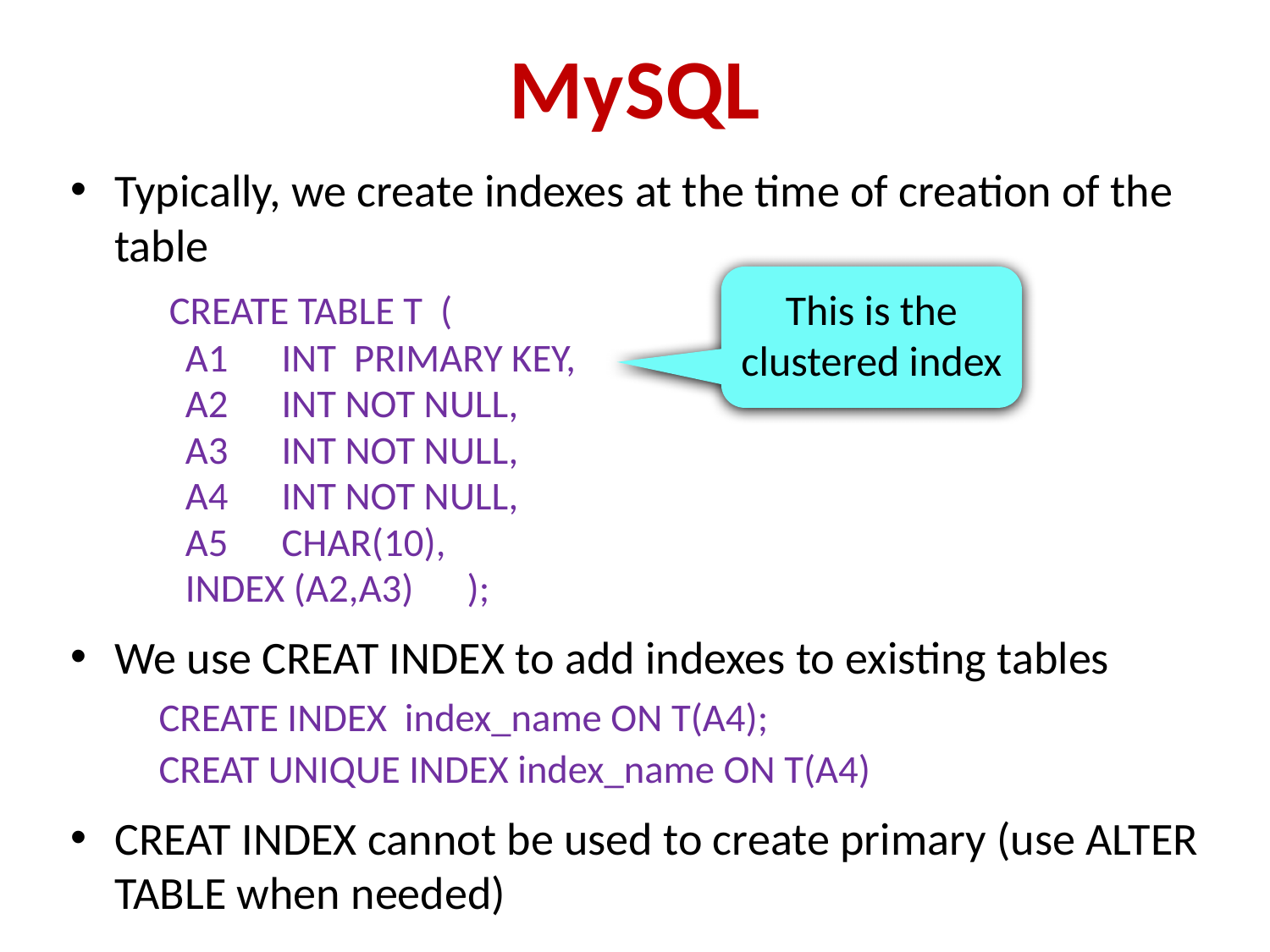

MySQL
Typically, we create indexes at the time of creation of the table
 CREATE TABLE T  (
   A1      INT  PRIMARY KEY,
   A2      INT NOT NULL,
   A3      INT NOT NULL,
   A4      INT NOT NULL,
   A5      CHAR(10),
   INDEX (A2,A3)      );
We use CREAT INDEX to add indexes to existing tables
CREATE INDEX  index_name ON T(A4);
CREAT UNIQUE INDEX index_name ON T(A4)
CREAT INDEX cannot be used to create primary (use ALTER TABLE when needed)
This is the clustered index